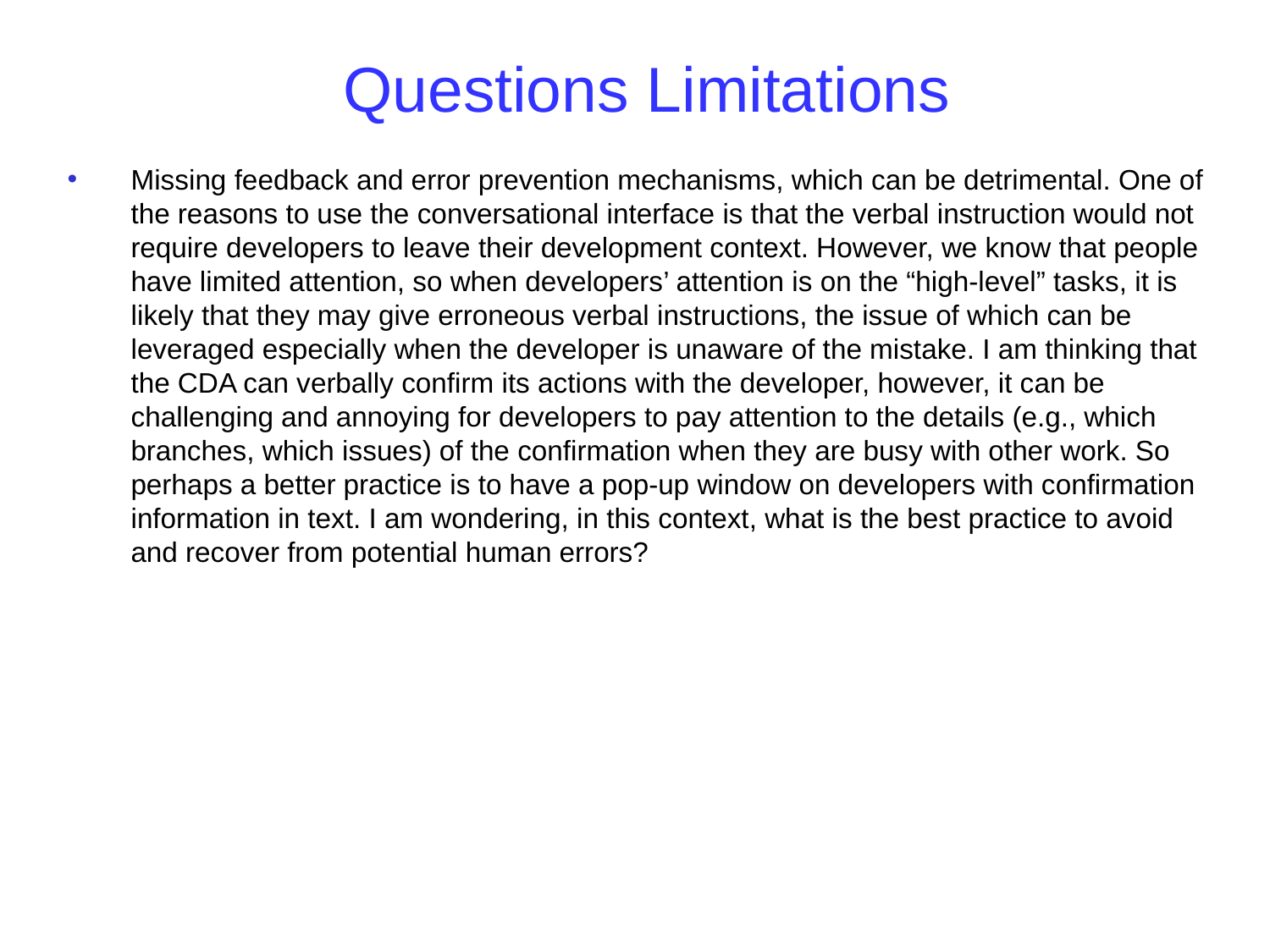

# Questions Limitations

Missing feedback and error prevention mechanisms, which can be detrimental. One of the reasons to use the conversational interface is that the verbal instruction would not require developers to leave their development context. However, we know that people have limited attention, so when developers’ attention is on the “high-level” tasks, it is likely that they may give erroneous verbal instructions, the issue of which can be leveraged especially when the developer is unaware of the mistake. I am thinking that the CDA can verbally confirm its actions with the developer, however, it can be challenging and annoying for developers to pay attention to the details (e.g., which branches, which issues) of the confirmation when they are busy with other work. So perhaps a better practice is to have a pop-up window on developers with confirmation information in text. I am wondering, in this context, what is the best practice to avoid and recover from potential human errors?